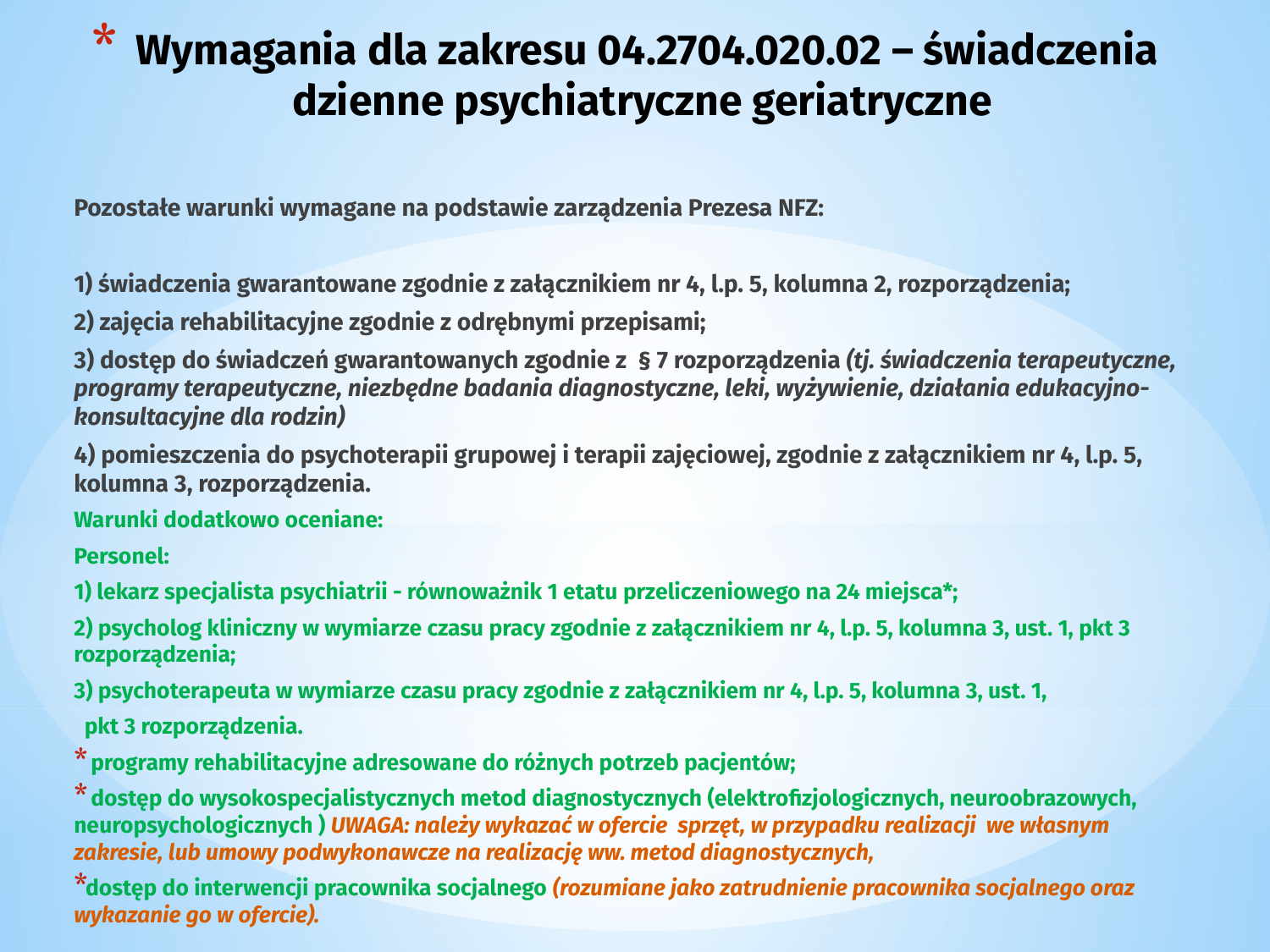

# Wymagania dla zakresu 04.2704.020.02 – świadczenia dzienne psychiatryczne geriatryczne
Pozostałe warunki wymagane na podstawie zarządzenia Prezesa NFZ:

1) świadczenia gwarantowane zgodnie z załącznikiem nr 4, l.p. 5, kolumna 2, rozporządzenia;
2) zajęcia rehabilitacyjne zgodnie z odrębnymi przepisami;
3) dostęp do świadczeń gwarantowanych zgodnie z  § 7 rozporządzenia (tj. świadczenia terapeutyczne, programy terapeutyczne, niezbędne badania diagnostyczne, leki, wyżywienie, działania edukacyjno-konsultacyjne dla rodzin)
4) pomieszczenia do psychoterapii grupowej i terapii zajęciowej, zgodnie z załącznikiem nr 4, l.p. 5, kolumna 3, rozporządzenia.
Warunki dodatkowo oceniane:
Personel:
1) lekarz specjalista psychiatrii - równoważnik 1 etatu przeliczeniowego na 24 miejsca*;
2) psycholog kliniczny w wymiarze czasu pracy zgodnie z załącznikiem nr 4, l.p. 5, kolumna 3, ust. 1, pkt 3 rozporządzenia;
3) psychoterapeuta w wymiarze czasu pracy zgodnie z załącznikiem nr 4, l.p. 5, kolumna 3, ust. 1,
  pkt 3 rozporządzenia.
 programy rehabilitacyjne adresowane do różnych potrzeb pacjentów;
 dostęp do wysokospecjalistycznych metod diagnostycznych (elektrofizjologicznych, neuroobrazowych, neuropsychologicznych ) UWAGA: należy wykazać w ofercie  sprzęt, w przypadku realizacji  we własnym zakresie, lub umowy podwykonawcze na realizację ww. metod diagnostycznych,
dostęp do interwencji pracownika socjalnego (rozumiane jako zatrudnienie pracownika socjalnego oraz wykazanie go w ofercie).